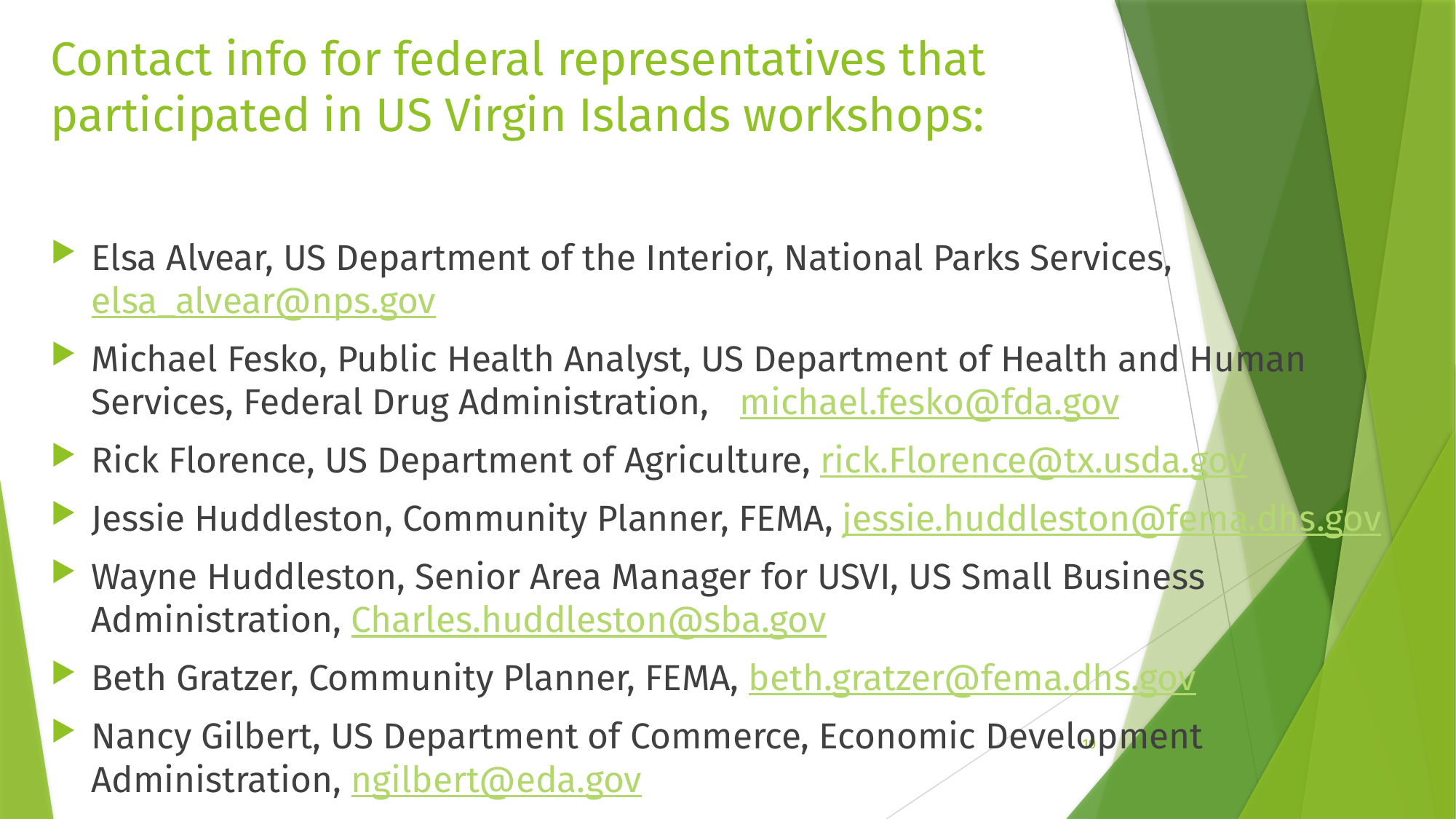

# Contact info for federal representatives that participated in US Virgin Islands workshops:

Elsa Alvear, US Department of the Interior, National Parks Services, elsa_alvear@nps.gov
Michael Fesko, Public Health Analyst, US Department of Health and Human Services, Federal Drug Administration, 	michael.fesko@fda.gov
Rick Florence, US Department of Agriculture, rick.Florence@tx.usda.gov
Jessie Huddleston, Community Planner, FEMA, jessie.huddleston@fema.dhs.gov
Wayne Huddleston, Senior Area Manager for USVI, US Small Business Administration, Charles.huddleston@sba.gov
Beth Gratzer, Community Planner, FEMA, beth.gratzer@fema.dhs.gov
Nancy Gilbert, US Department of Commerce, Economic Development Administration, ngilbert@eda.gov

10